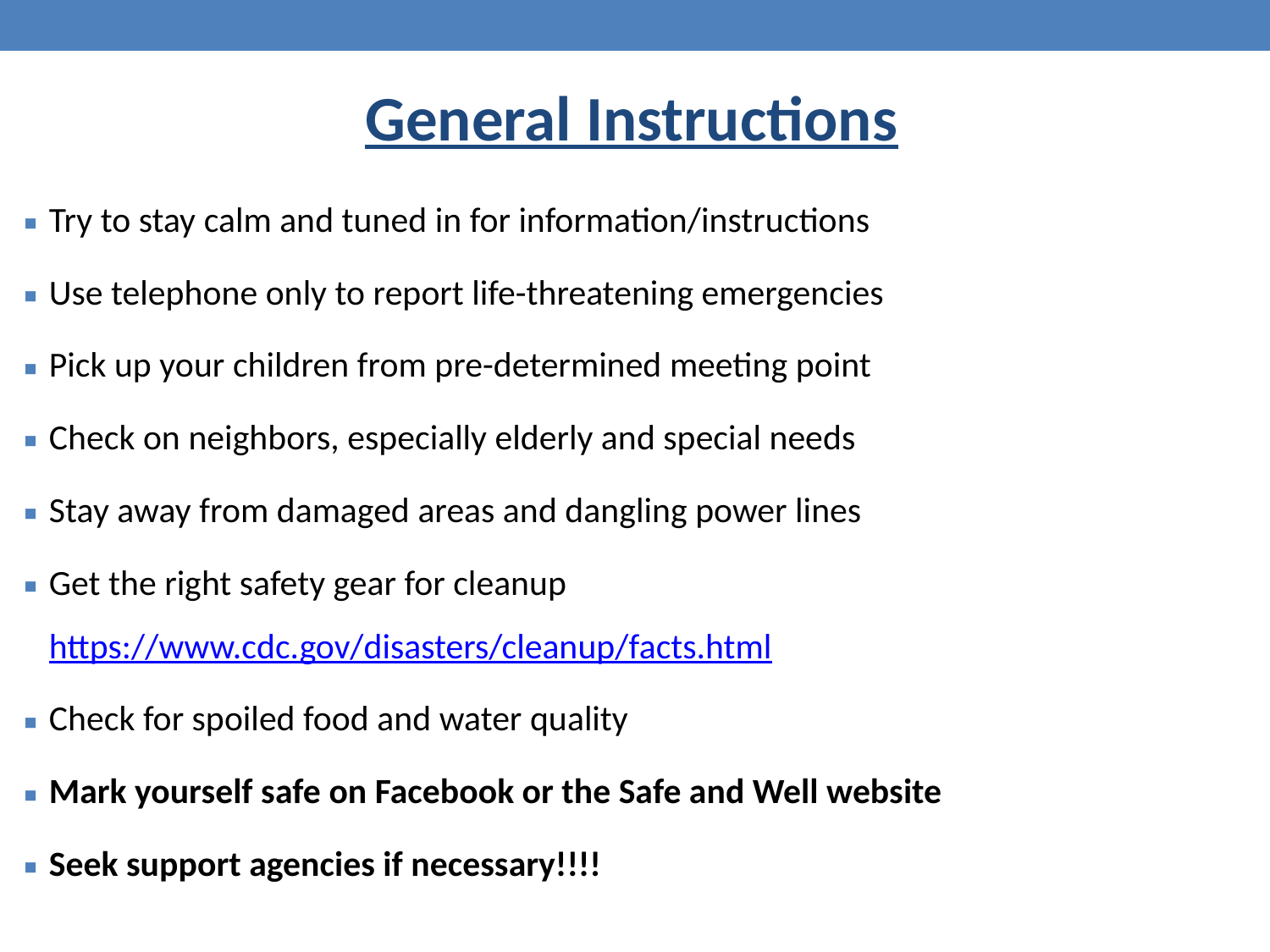

# General Instructions
Try to stay calm and tuned in for information/instructions
Use telephone only to report life-threatening emergencies
Pick up your children from pre-determined meeting point
Check on neighbors, especially elderly and special needs
Stay away from damaged areas and dangling power lines
Get the right safety gear for cleanup https://www.cdc.gov/disasters/cleanup/facts.html
Check for spoiled food and water quality
Mark yourself safe on Facebook or the Safe and Well website
Seek support agencies if necessary!!!!